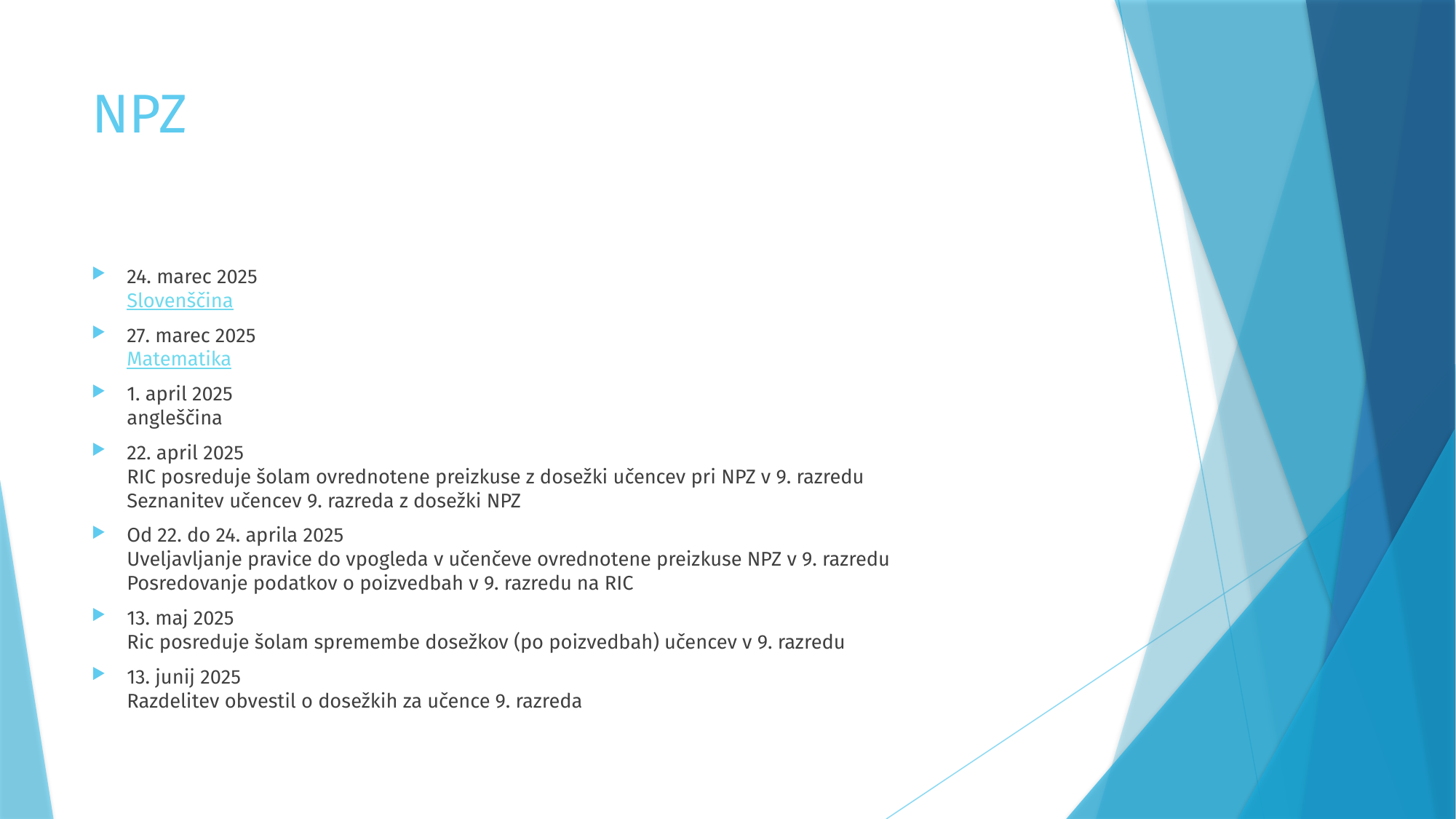

# NPZ
24. marec 2025
Slovenščina
27. marec 2025
Matematika
1. april 2025
angleščina
22. april 2025
RIC posreduje šolam ovrednotene preizkuse z dosežki učencev pri NPZ v 9. razredu
Seznanitev učencev 9. razreda z dosežki NPZ
Od 22. do 24. aprila 2025
Uveljavljanje pravice do vpogleda v učenčeve ovrednotene preizkuse NPZ v 9. razredu
Posredovanje podatkov o poizvedbah v 9. razredu na RIC
13. maj 2025
Ric posreduje šolam spremembe dosežkov (po poizvedbah) učencev v 9. razredu
13. junij 2025
Razdelitev obvestil o dosežkih za učence 9. razreda